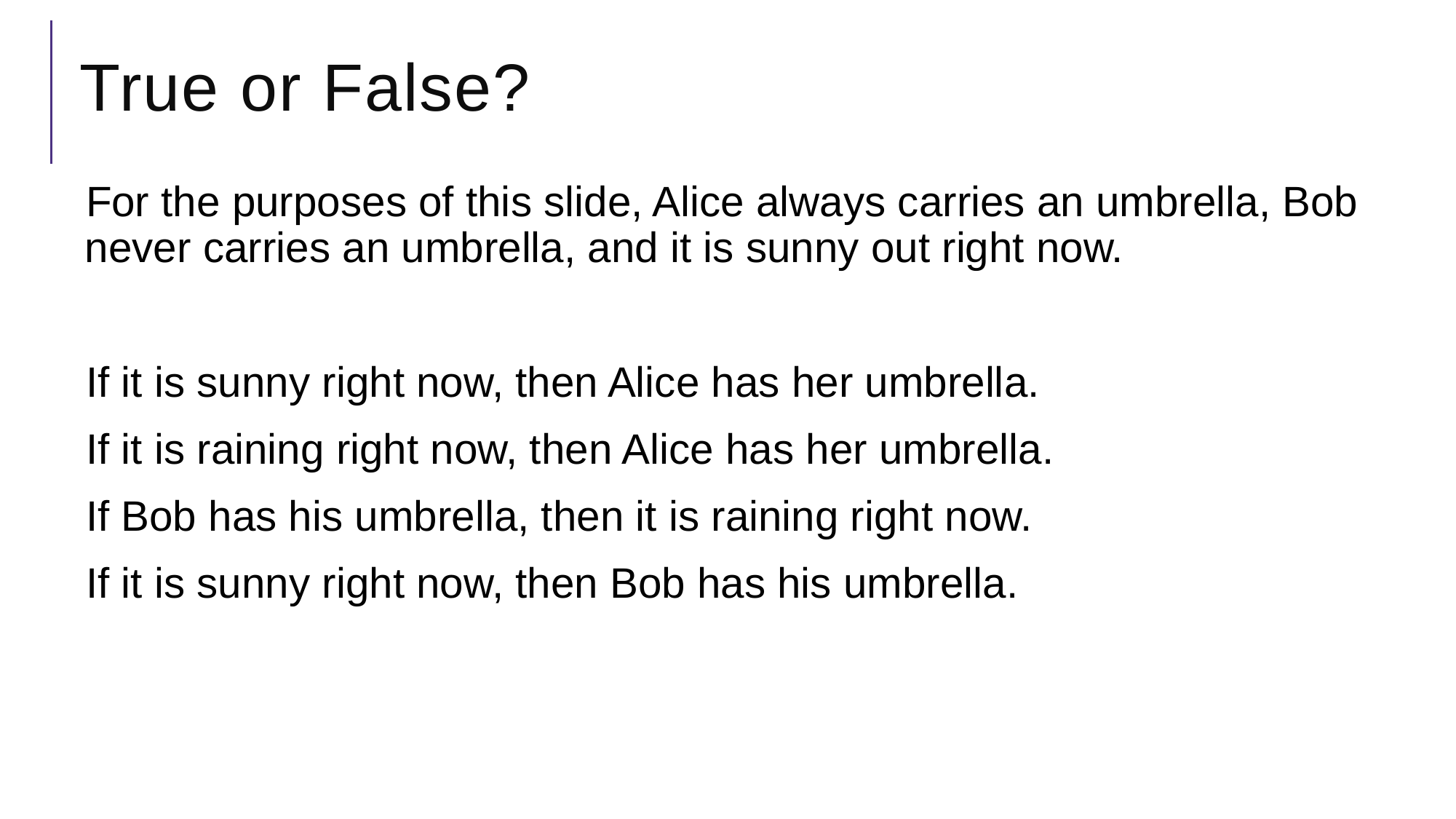

# True or False?
For the purposes of this slide, Alice always carries an umbrella, Bob never carries an umbrella, and it is sunny out right now.

If it is sunny right now, then Alice has her umbrella.
If it is raining right now, then Alice has her umbrella.
If Bob has his umbrella, then it is raining right now.
If it is sunny right now, then Bob has his umbrella.